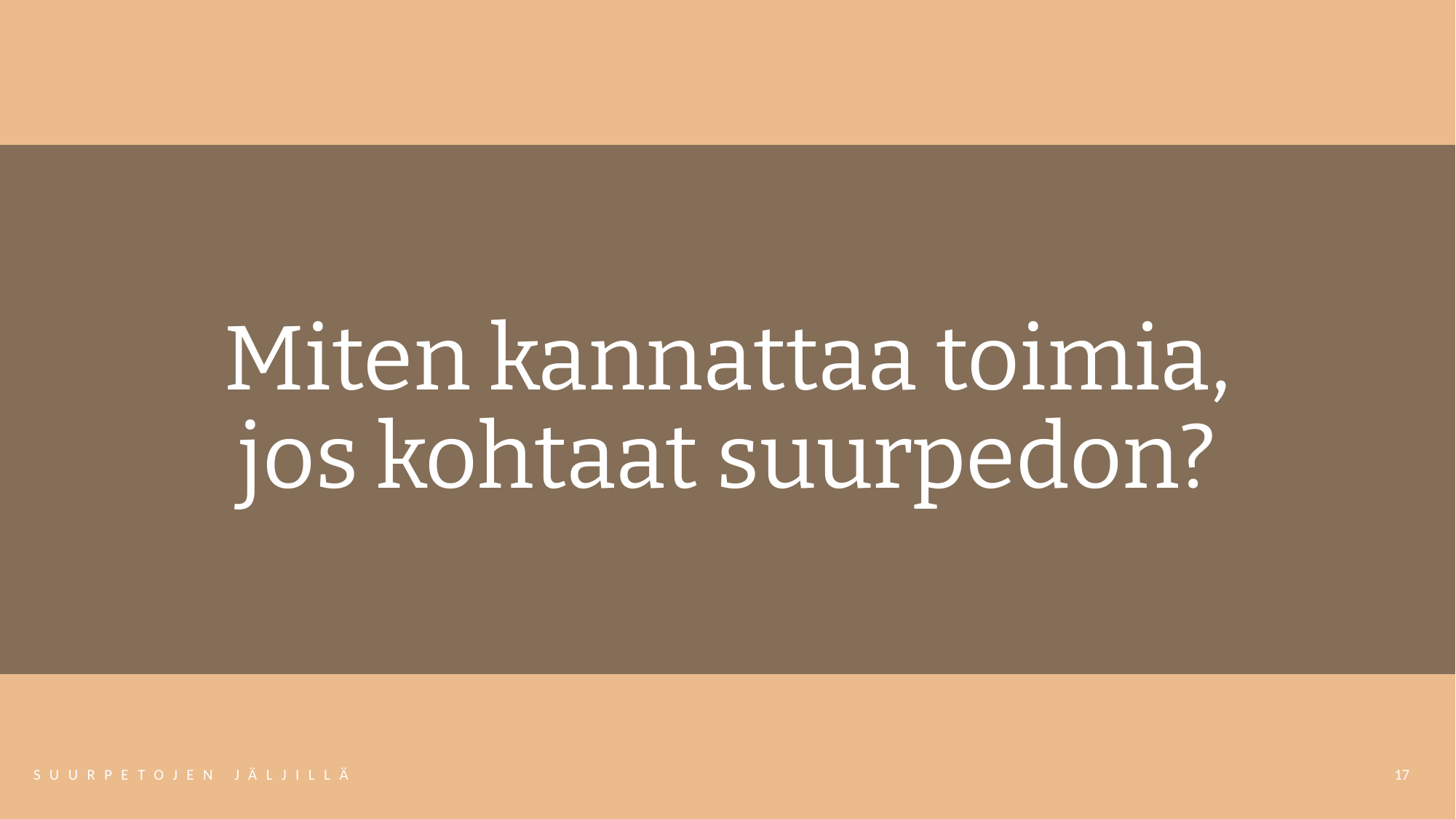

# Miten kannattaa toimia, jos kohtaat suurpedon?
SUURPETOJEN JÄLJILLÄ
17